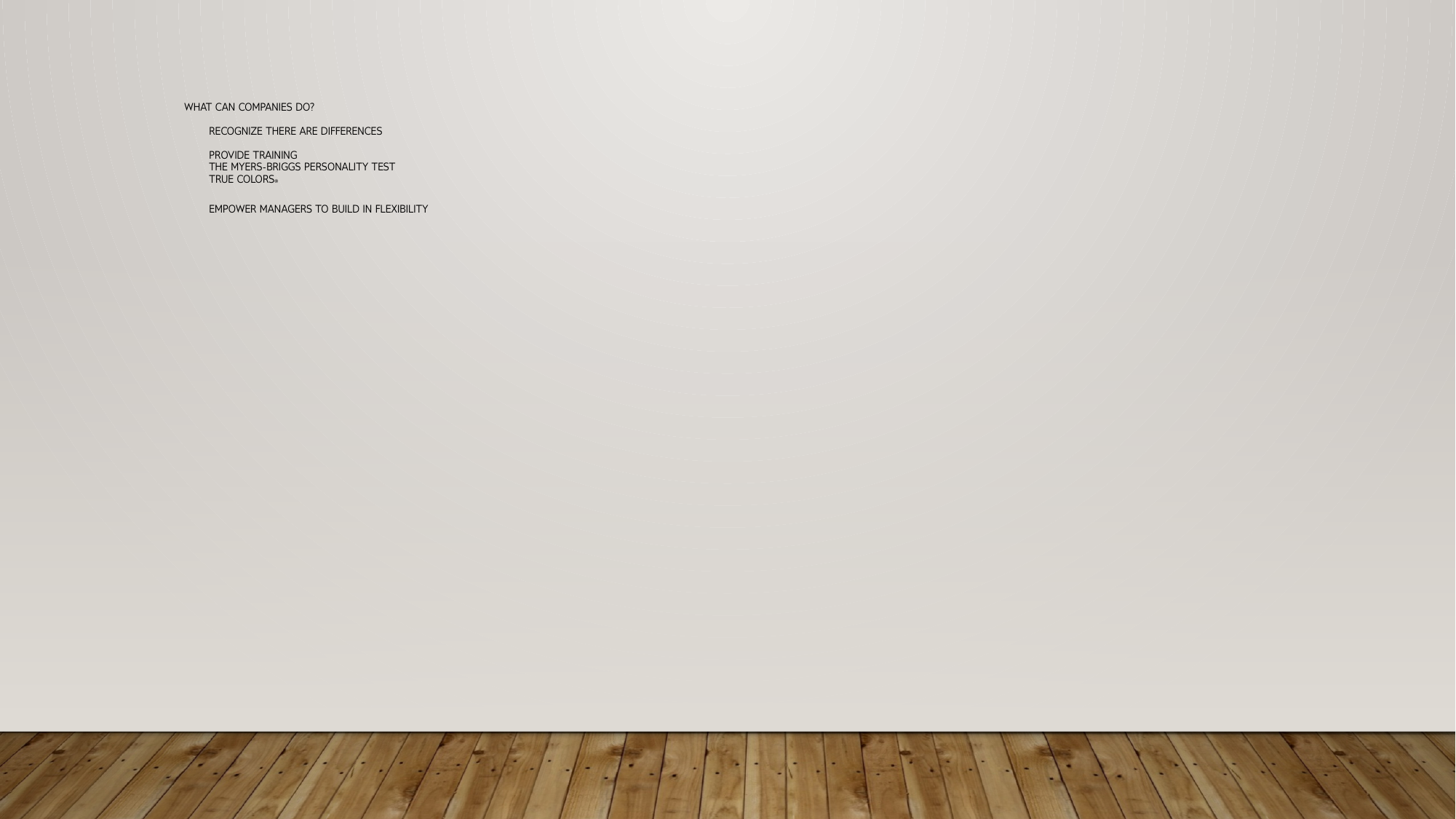

What can companies do?
	Recognize there are differences
	Provide training
		the Myers-briggs personality test
		true colors®
	empower managers to build in flexibility